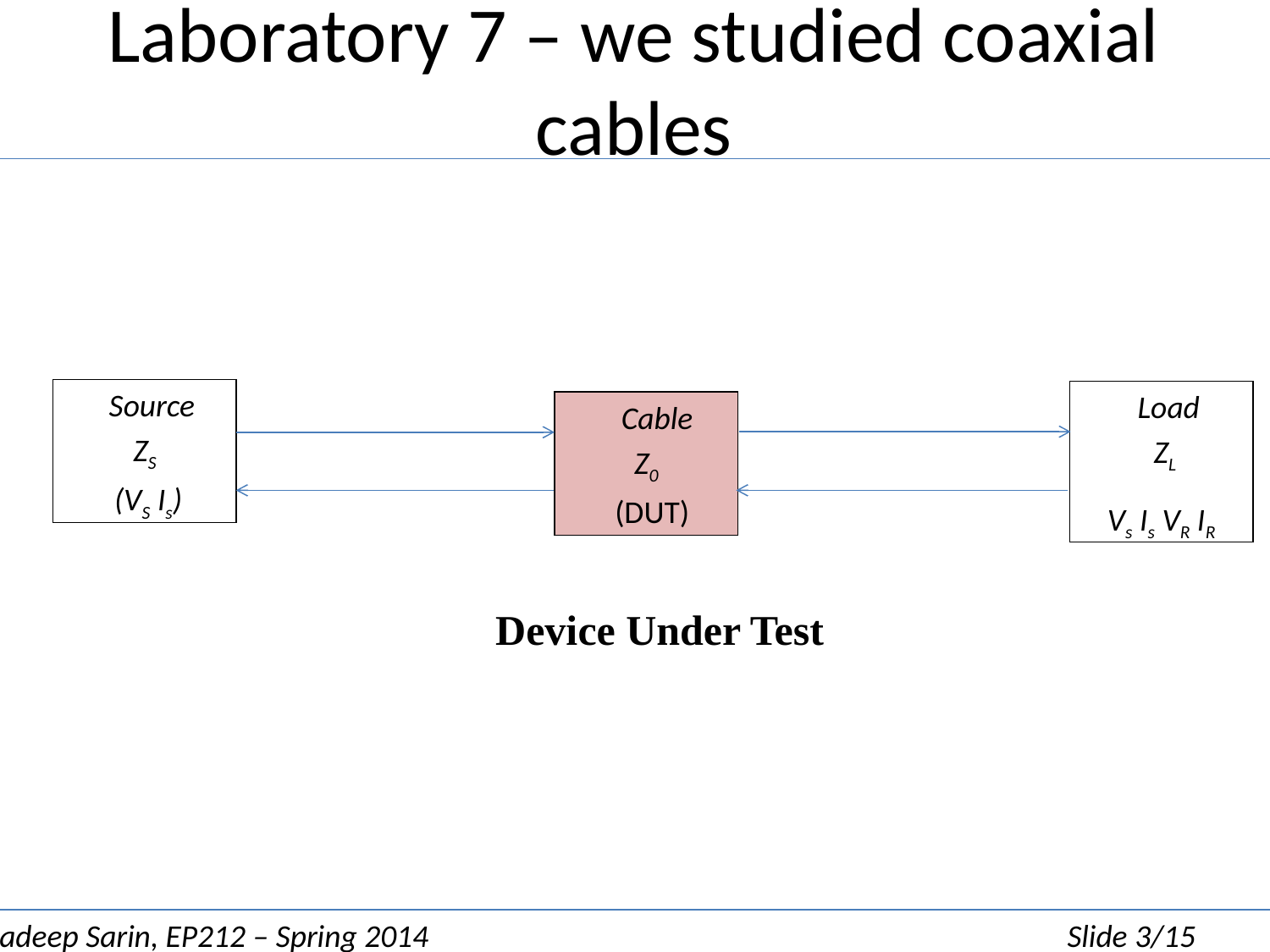

# Laboratory 7 – we studied coaxial cables
   Cable
Z0
  (DUT)
  Source
ZS
 (VS Is)
  Load
 ZL
Vs Is VR IR
Device Under Test